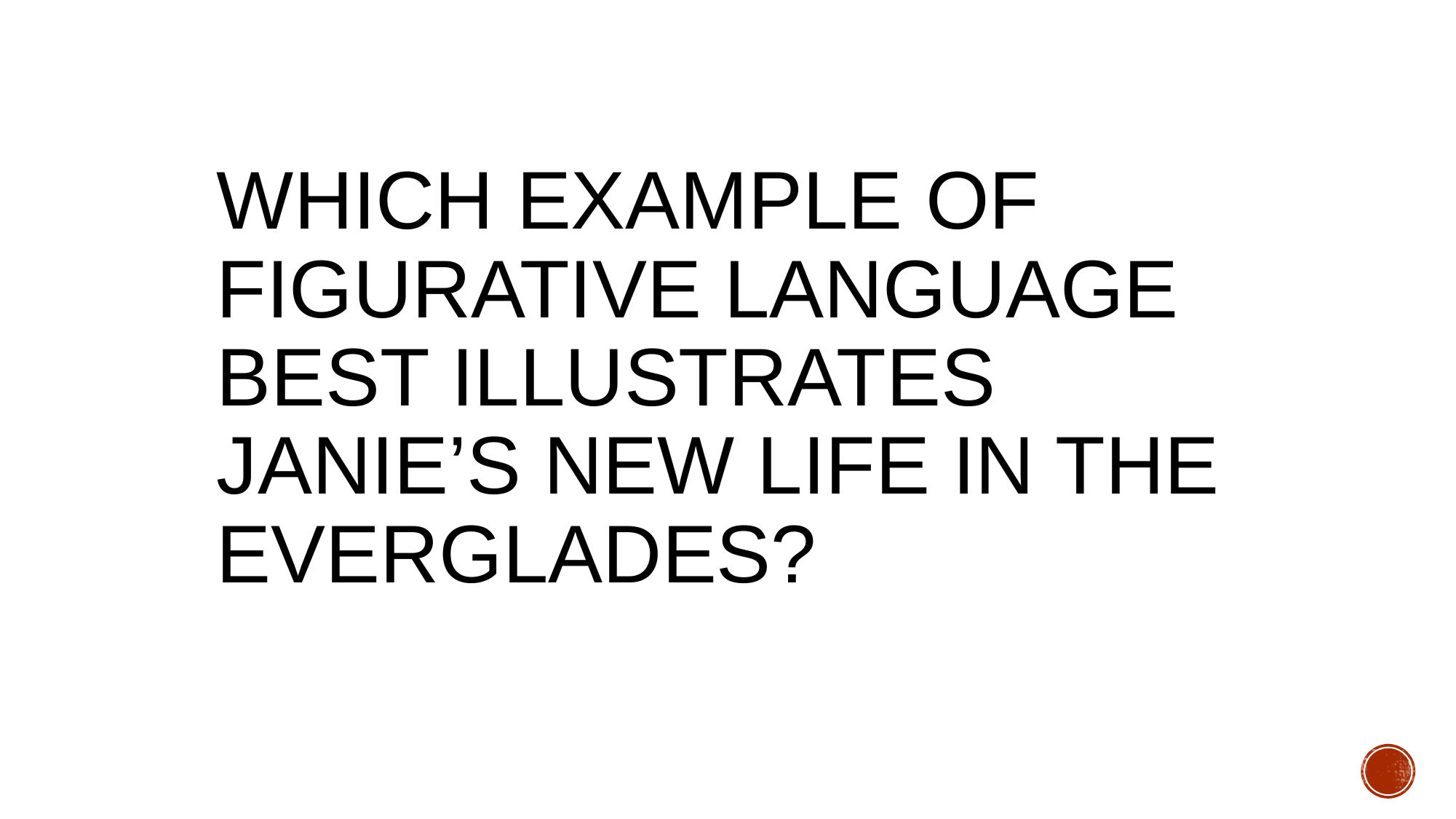

# Which example of figurative language  best illustrates Janie’s new life in the everglades?